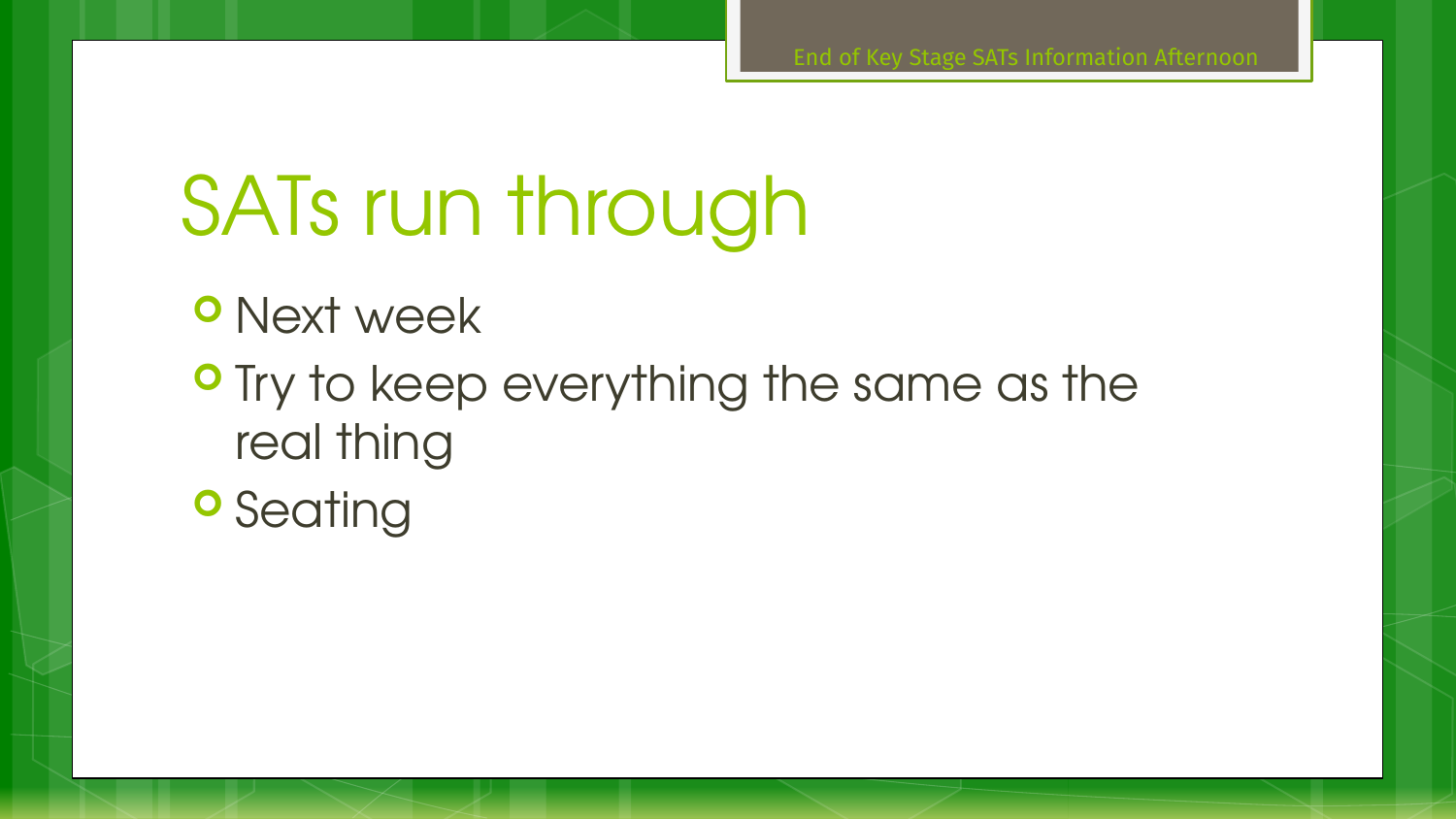

End of Key Stage SATs Information Afternoon
# SATs run through
Next week
Try to keep everything the same as the real thing
Seating